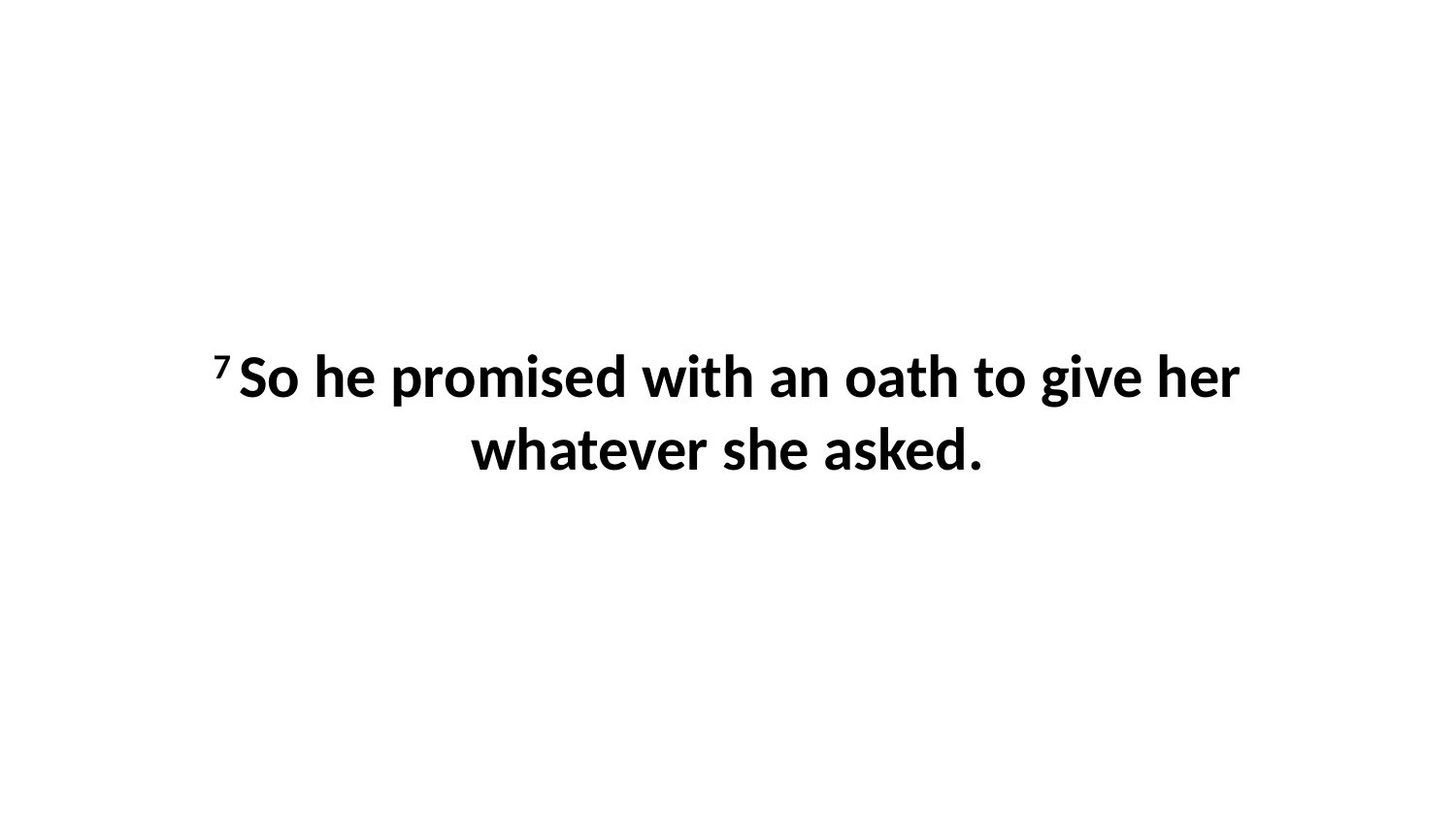

7 So he promised with an oath to give her whatever she asked.